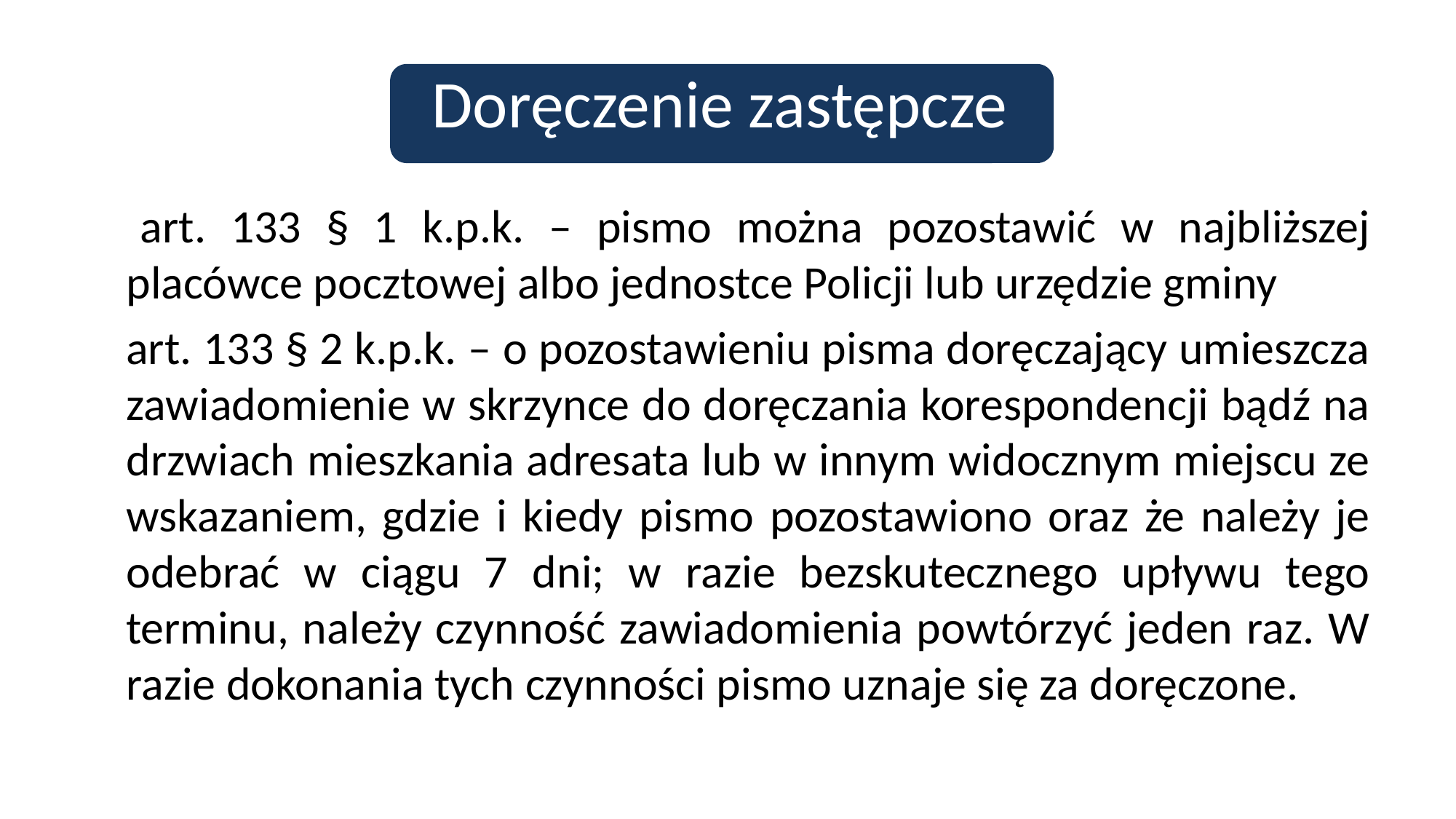

# Doręczenie zastępcze

 	art. 133 § 1 k.p.k. – pismo można pozostawić w najbliższej placówce pocztowej albo jednostce Policji lub urzędzie gminy
	art. 133 § 2 k.p.k. – o pozostawieniu pisma doręczający umieszcza zawiadomienie w skrzynce do doręczania korespondencji bądź na drzwiach mieszkania adresata lub w innym widocznym miejscu ze wskazaniem, gdzie i kiedy pismo pozostawiono oraz że należy je odebrać w ciągu 7 dni; w razie bezskutecznego upływu tego terminu, należy czynność zawiadomienia powtórzyć jeden raz. W razie dokonania tych czynności pismo uznaje się za doręczone.